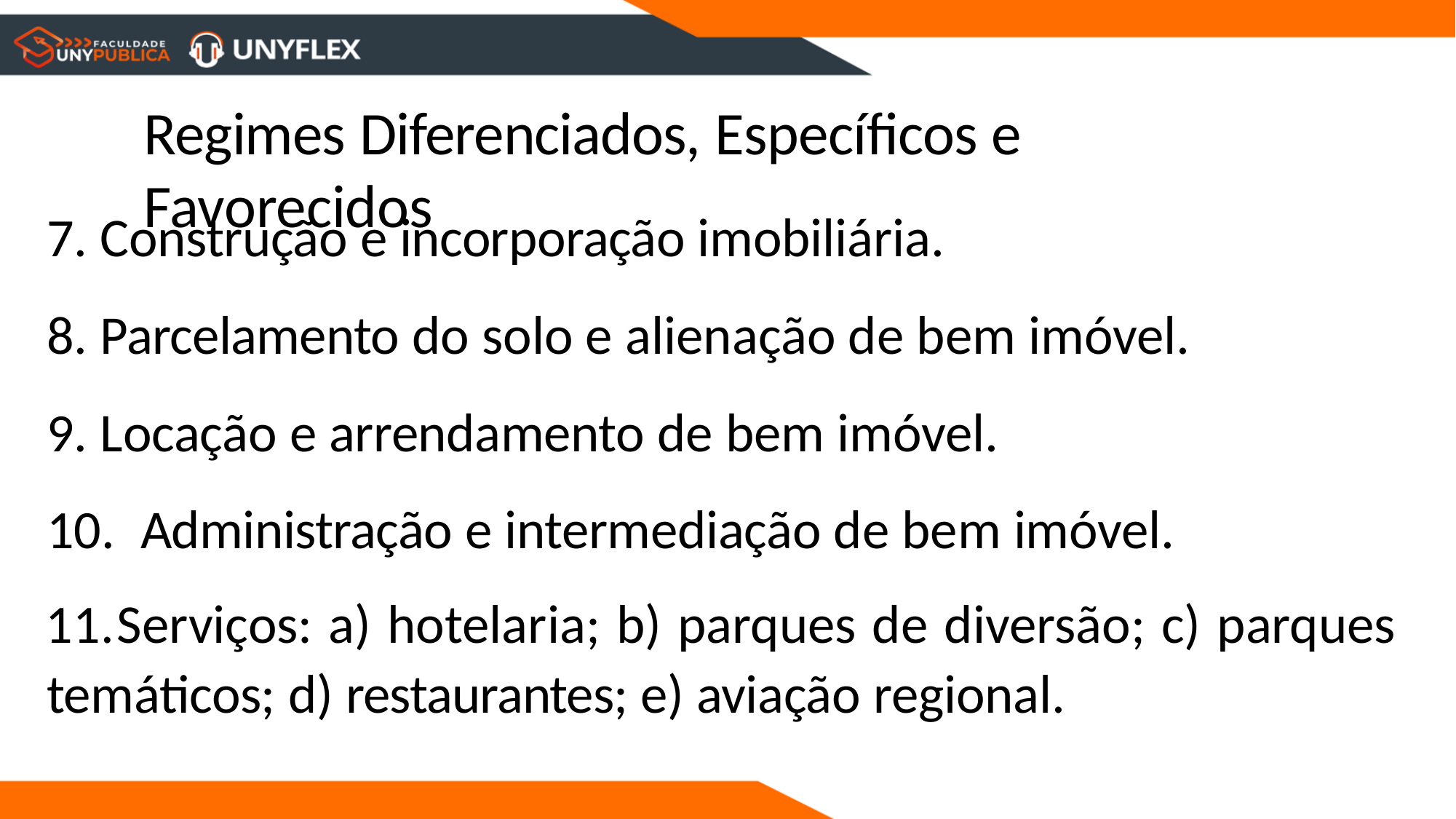

# Regimes Diferenciados, Específicos e Favorecidos
Construção e incorporação imobiliária.
Parcelamento do solo e alienação de bem imóvel.
Locação e arrendamento de bem imóvel.
Administração e intermediação de bem imóvel.
	Serviços: a) hotelaria; b) parques de diversão; c) parques temáticos; d) restaurantes; e) aviação regional.